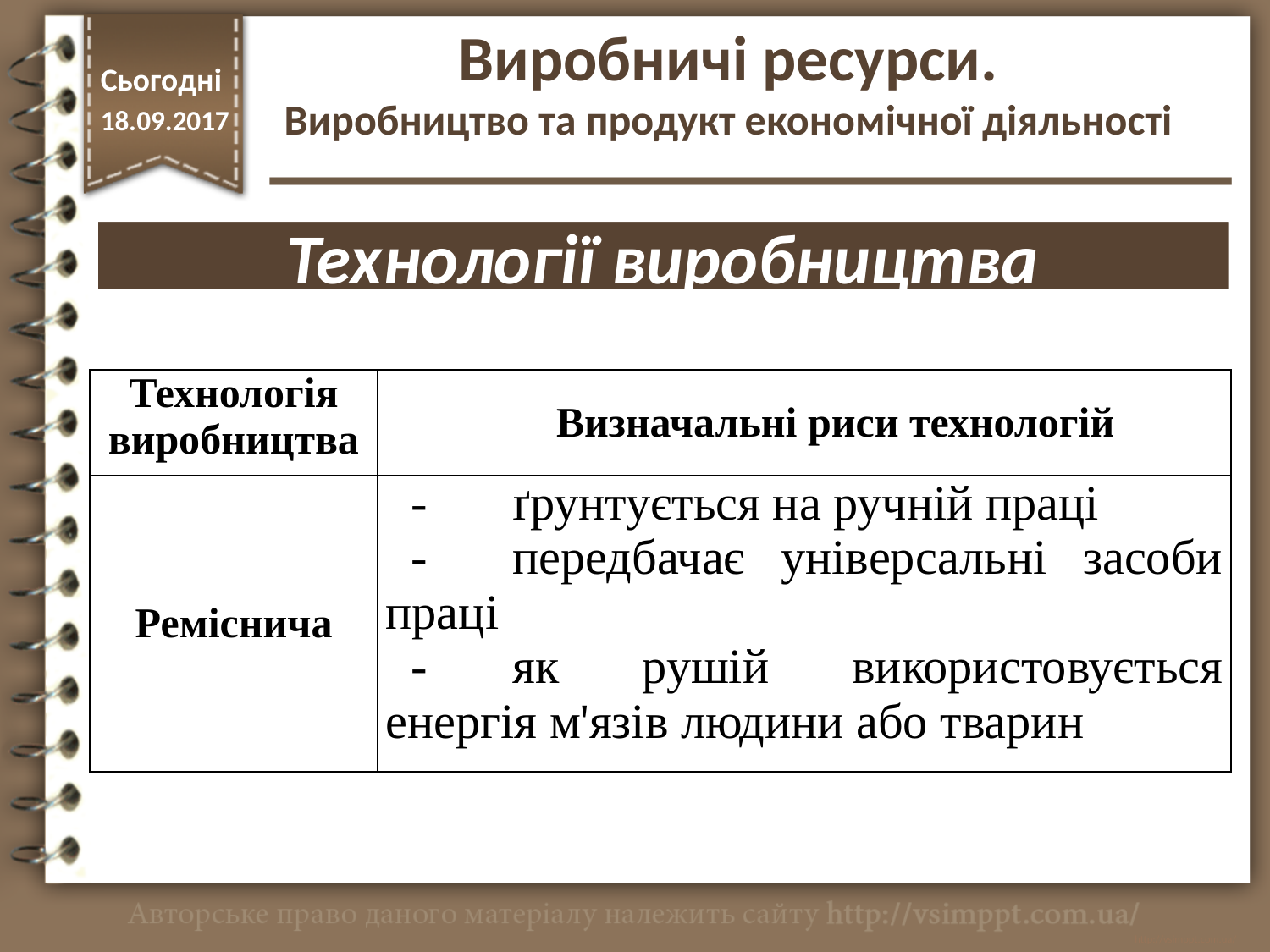

Виробничі ресурси.
Виробництво та продукт економічної діяльності
Сьогодні
18.09.2017
Технології виробництва
| Технологія виробництва | Визначальні риси технологій |
| --- | --- |
| Реміснича | - ґрунтується на ручній праці - передбачає універсальні засоби праці - як рушій використовується енергія м'язів людини або тварин |
http://vsimppt.com.ua/